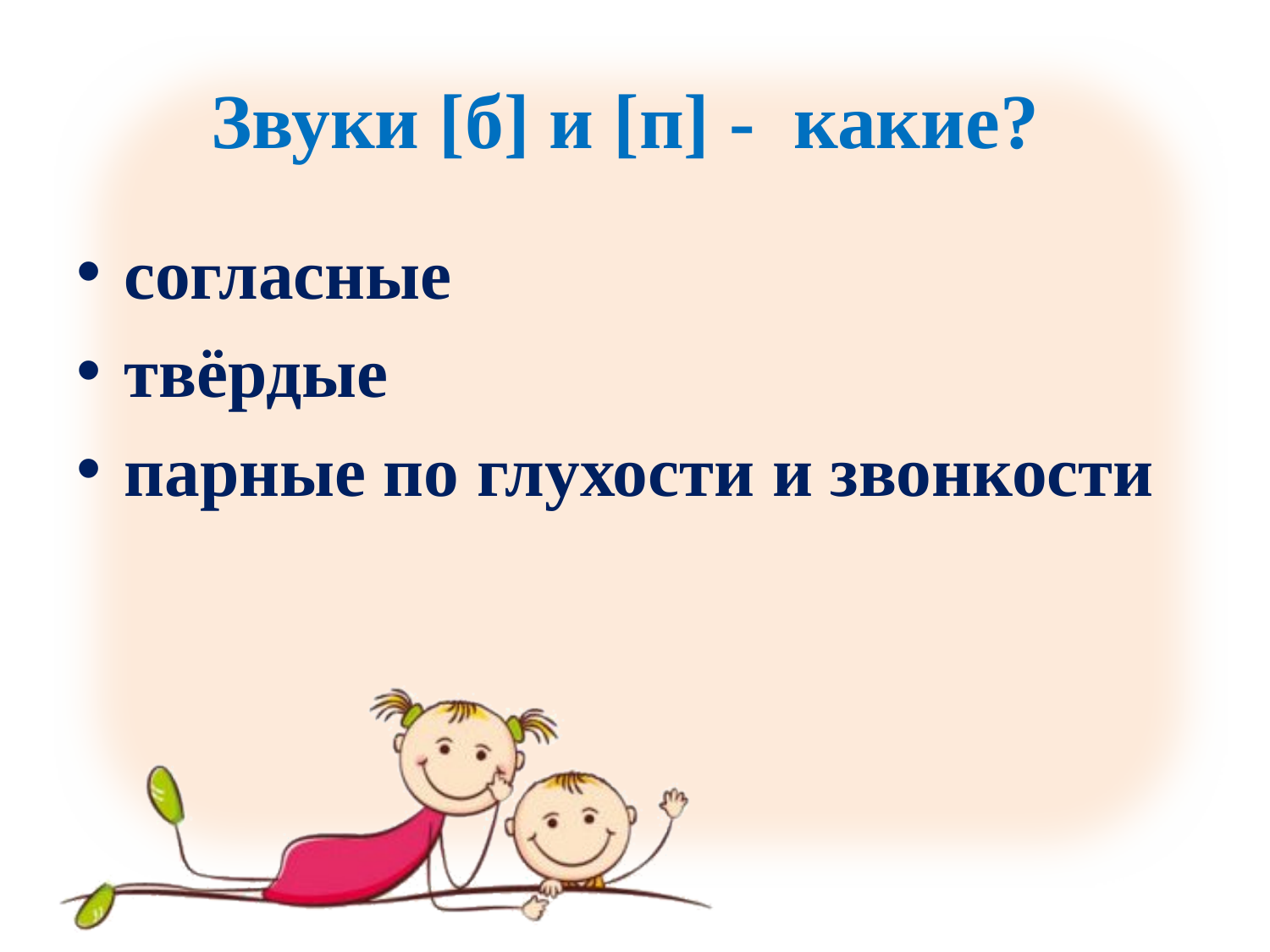

# Звуки [б] и [п] -  какие?
согласные
твёрдые
парные по глухости и звонкости